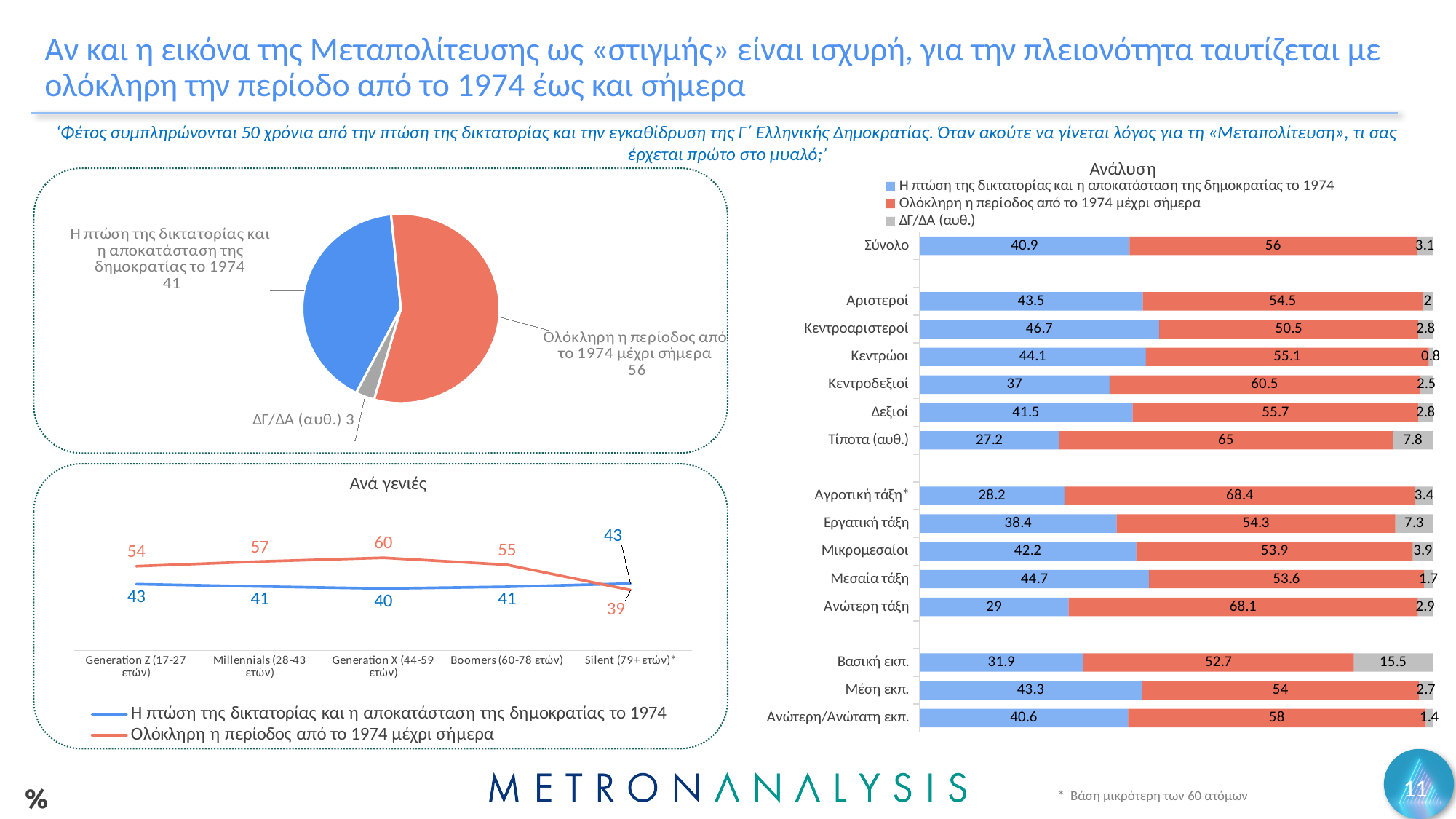

# Αν και η εικόνα της Μεταπολίτευσης ως «στιγμής» είναι ισχυρή, για την πλειονότητα ταυτίζεται με ολόκληρη την περίοδο από το 1974 έως και σήμερα
‘Φέτος συμπληρώνονται 50 χρόνια από την πτώση της δικτατορίας και την εγκαθίδρυση της Γ΄ Ελληνικής Δημοκρατίας. Όταν ακούτε να γίνεται λόγος για τη «Μεταπολίτευση», τι σας έρχεται πρώτο στο μυαλό;’

### Chart: Ανάλυση

| Category | Η πτώση της δικτατορίας και η αποκατάσταση της δημοκρατίας το 1974 | Ολόκληρη η περίοδος από το 1974 μέχρι σήμερα | ΔΓ/ΔΑ (αυθ.) |
|---|---|---|---|
| Σύνολο | 40.9 | 56.0 | 3.1 |
|  | None | None | None |
| Αριστεροί | 43.5 | 54.5 | 2.0 |
| Κεντροαριστεροί | 46.7 | 50.5 | 2.8 |
| Κεντρώοι | 44.1 | 55.1 | 0.8 |
| Κεντροδεξιοί | 37.0 | 60.5 | 2.5 |
| Δεξιοί | 41.5 | 55.7 | 2.8 |
| Τίποτα (αυθ.) | 27.2 | 65.0 | 7.8 |
|  | None | None | None |
| Αγροτική τάξη* | 28.2 | 68.4 | 3.4 |
| Εργατική τάξη | 38.4 | 54.3 | 7.3 |
| Μικρομεσαίοι | 42.2 | 53.9 | 3.9 |
| Μεσαία τάξη | 44.7 | 53.6 | 1.7 |
| Ανώτερη τάξη | 29.0 | 68.1 | 2.9 |
|  | None | None | None |
| Βασική εκπ. | 31.9 | 52.7 | 15.5 |
| Μέση εκπ. | 43.3 | 54.0 | 2.7 |
| Ανώτερη/Ανώτατη εκπ. | 40.6 | 58.0 | 1.4 |

### Chart

| Category | Series 1 |
|---|---|
| Η πτώση της δικτατορίας και η αποκατάσταση της δημοκρατίας το 1974 | 40.9 |
| Ολόκληρη η περίοδος από το 1974 μέχρι σήμερα | 56.0 |
| ΔΓ/ΔΑ (αυθ.) | 3.1 |

### Chart: Ανά γενιές

| Category | Η πτώση της δικτατορίας και η αποκατάσταση της δημοκρατίας το 1974 | Ολόκληρη η περίοδος από το 1974 μέχρι σήμερα |
|---|---|---|
| Generation Z (17-27 ετών) | 42.6 | 54.1 |
| Millennials (28-43 ετών) | 41.1 | 57.1 |
| Generation X (44-59 ετών) | 39.8 | 59.5 |
| Boomers (60-78 ετών) | 40.9 | 55.0 |
| Silent (79+ ετών)* | 43.0 | 38.8 |
11
%
*  Βάση μικρότερη των 60 ατόμων